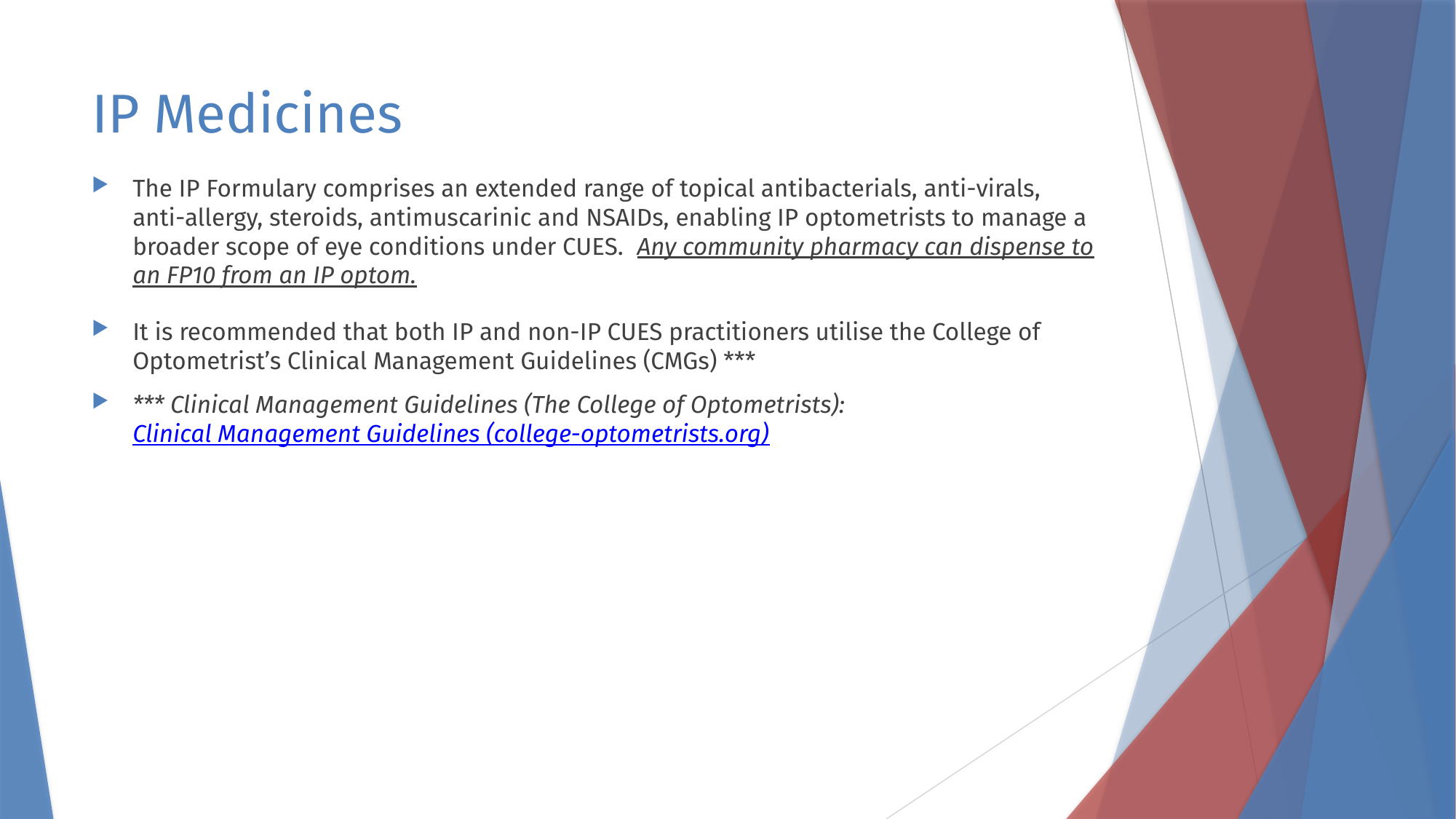

# IP Medicines
The IP Formulary comprises an extended range of topical antibacterials, anti-virals, anti-allergy, steroids, antimuscarinic and NSAIDs, enabling IP optometrists to manage a broader scope of eye conditions under CUES.  Any community pharmacy can dispense to an FP10 from an IP optom.
It is recommended that both IP and non-IP CUES practitioners utilise the College of Optometrist’s Clinical Management Guidelines (CMGs) ***
*** Clinical Management Guidelines (The College of Optometrists): Clinical Management Guidelines (college-optometrists.org)